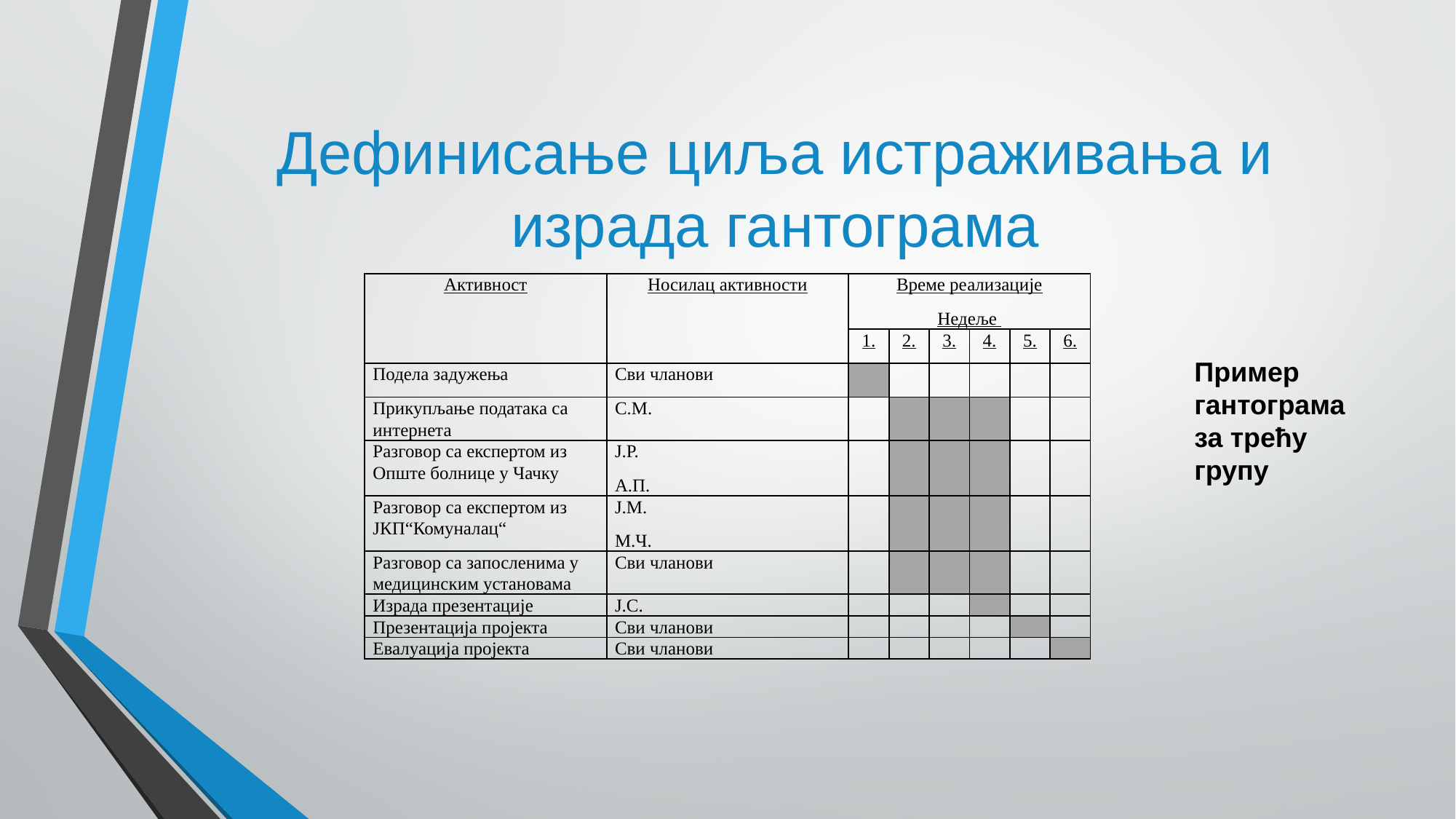

# Дефинисање циља истраживања и израда гантограма
| Активност | Носилац активности | Време реализације Недеље |  |  |  |  |  |
| --- | --- | --- | --- | --- | --- | --- | --- |
|  |  | 1. | 2. | 3. | 4. | 5. | 6. |
| Подела задужења | Сви чланови |  |  |  |  |  |  |
| Прикупљање података са интернета | С.М. |  |  |  |  |  |  |
| Разговор са експертом из Опште болнице у Чачку | Ј.Р. А.П. |  |  |  |  |  |  |
| Разговор са експертом из ЈКП“Комуналац“ | Ј.М. М.Ч. |  |  |  |  |  |  |
| Разговор са запосленима у медицинским установама | Сви чланови |  |  |  |  |  |  |
| Израда презентације | Ј.С. |  |  |  |  |  |  |
| Презентација пројекта | Сви чланови |  |  |  |  |  |  |
| Евалуација пројекта | Сви чланови |  |  |  |  |  |  |
Пример гантограма за трећу групу